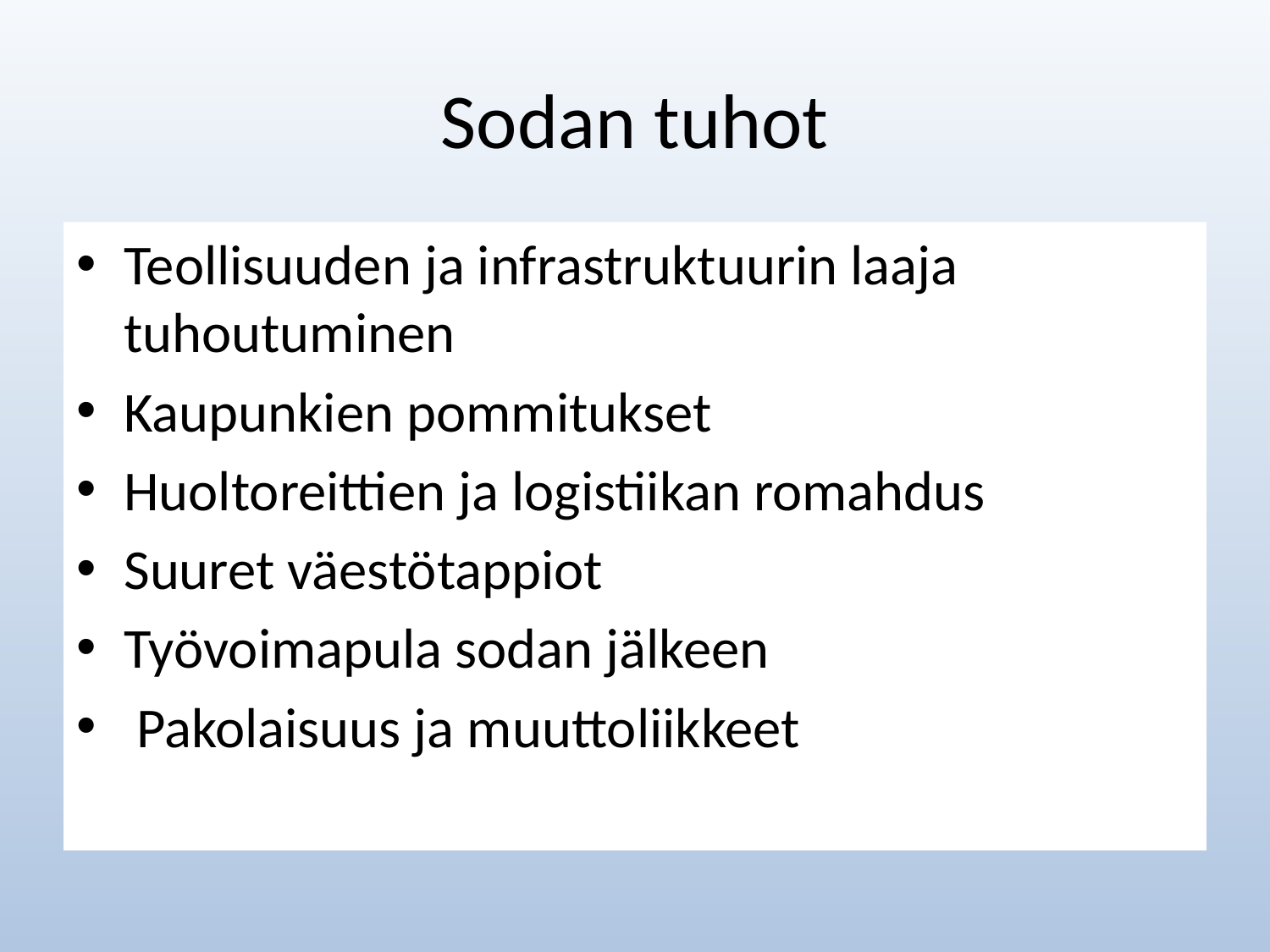

# Sodan tuhot
Teollisuuden ja infrastruktuurin laaja tuhoutuminen
Kaupunkien pommitukset
Huoltoreittien ja logistiikan romahdus
Suuret väestötappiot
Työvoimapula sodan jälkeen
 Pakolaisuus ja muuttoliikkeet